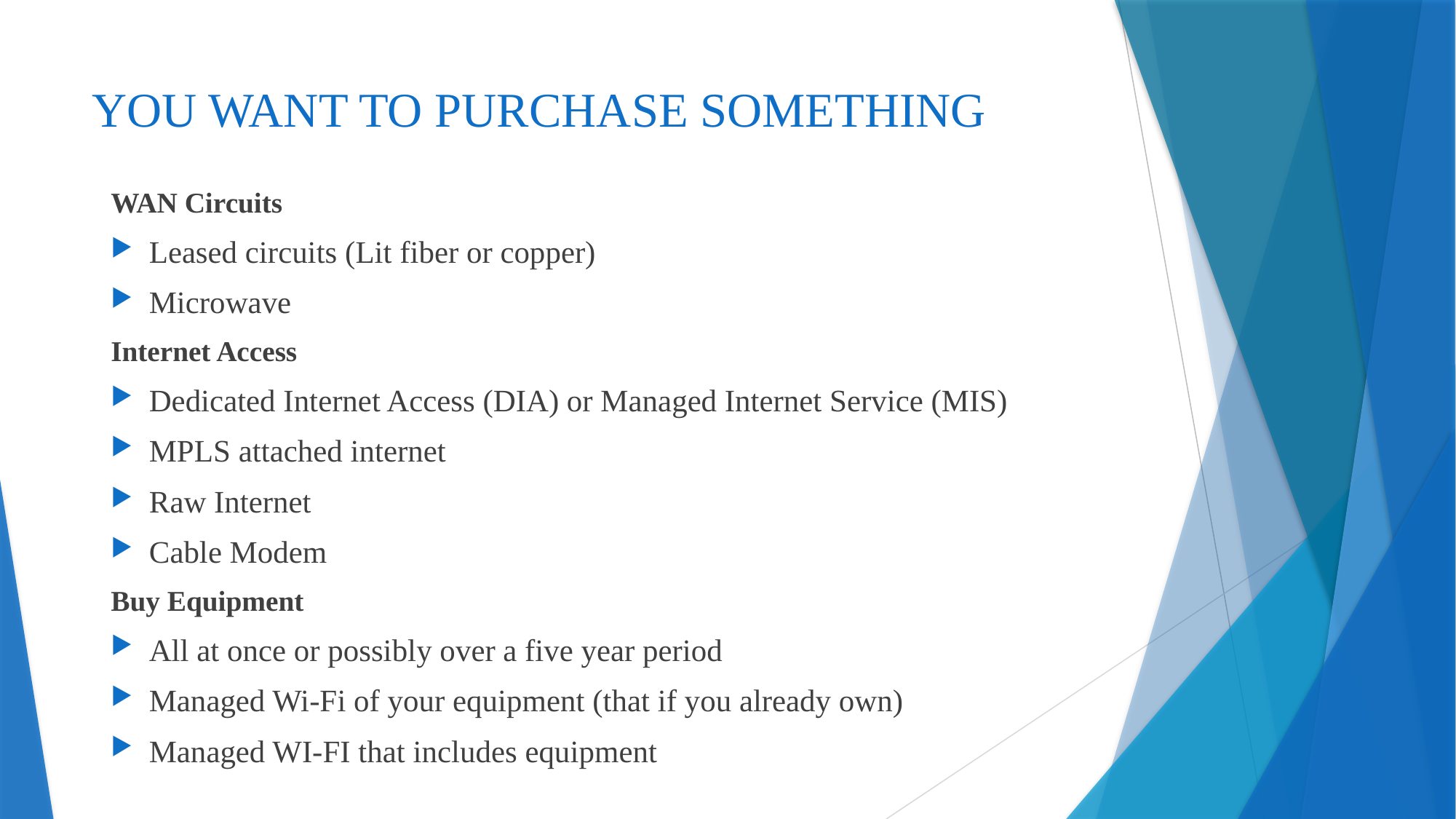

# YOU WANT TO PURCHASE SOMETHING
WAN Circuits
Leased circuits (Lit fiber or copper)
Microwave
Internet Access
Dedicated Internet Access (DIA) or Managed Internet Service (MIS)
MPLS attached internet
Raw Internet
Cable Modem
Buy Equipment
All at once or possibly over a five year period
Managed Wi-Fi of your equipment (that if you already own)
Managed WI-FI that includes equipment